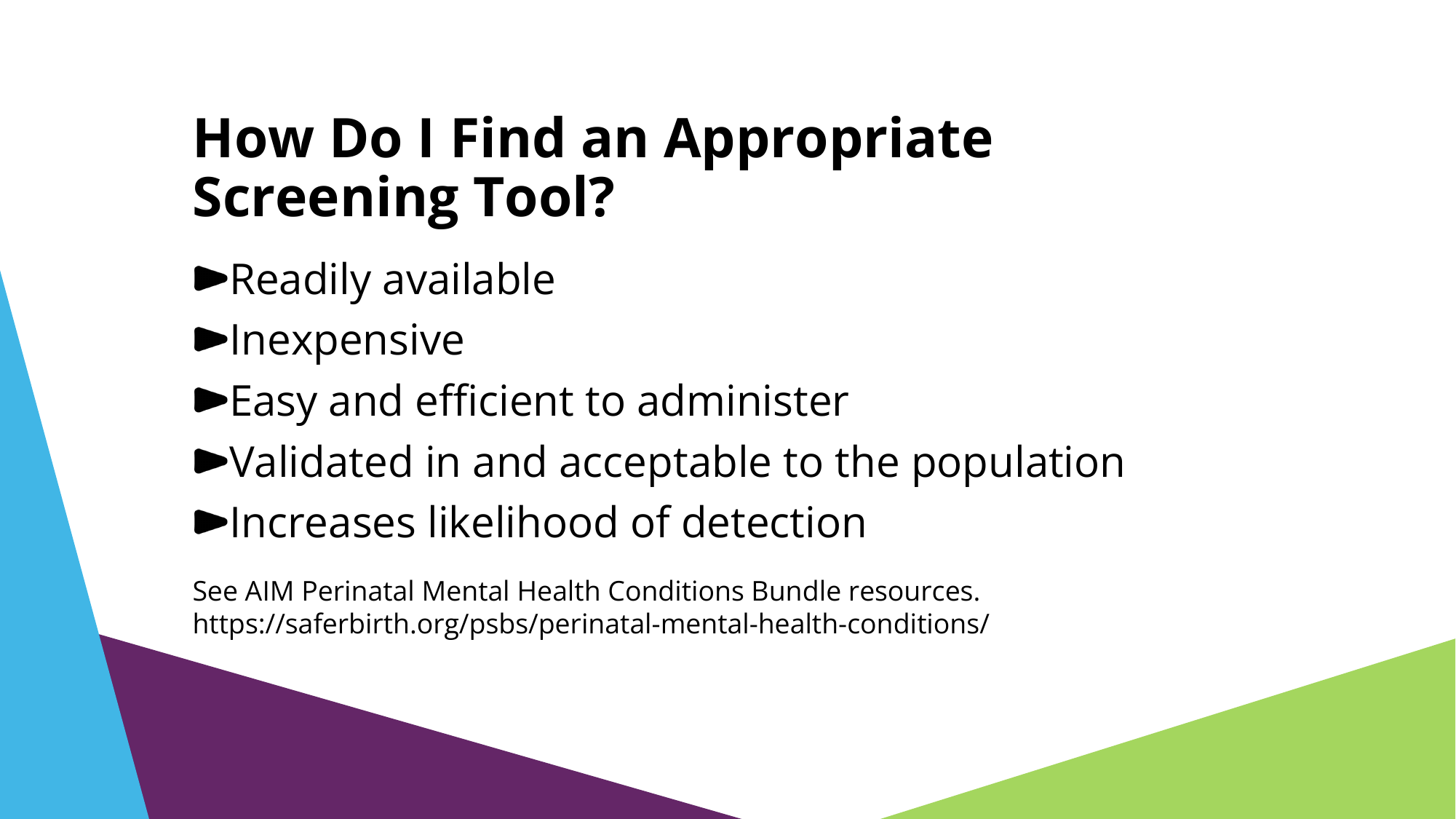

# How Do I Find an Appropriate Screening Tool?
Readily available
Inexpensive
Easy and efficient to administer
Validated in and acceptable to the population
Increases likelihood of detection

See AIM Perinatal Mental Health Conditions Bundle resources. https://saferbirth.org/psbs/perinatal-mental-health-conditions/